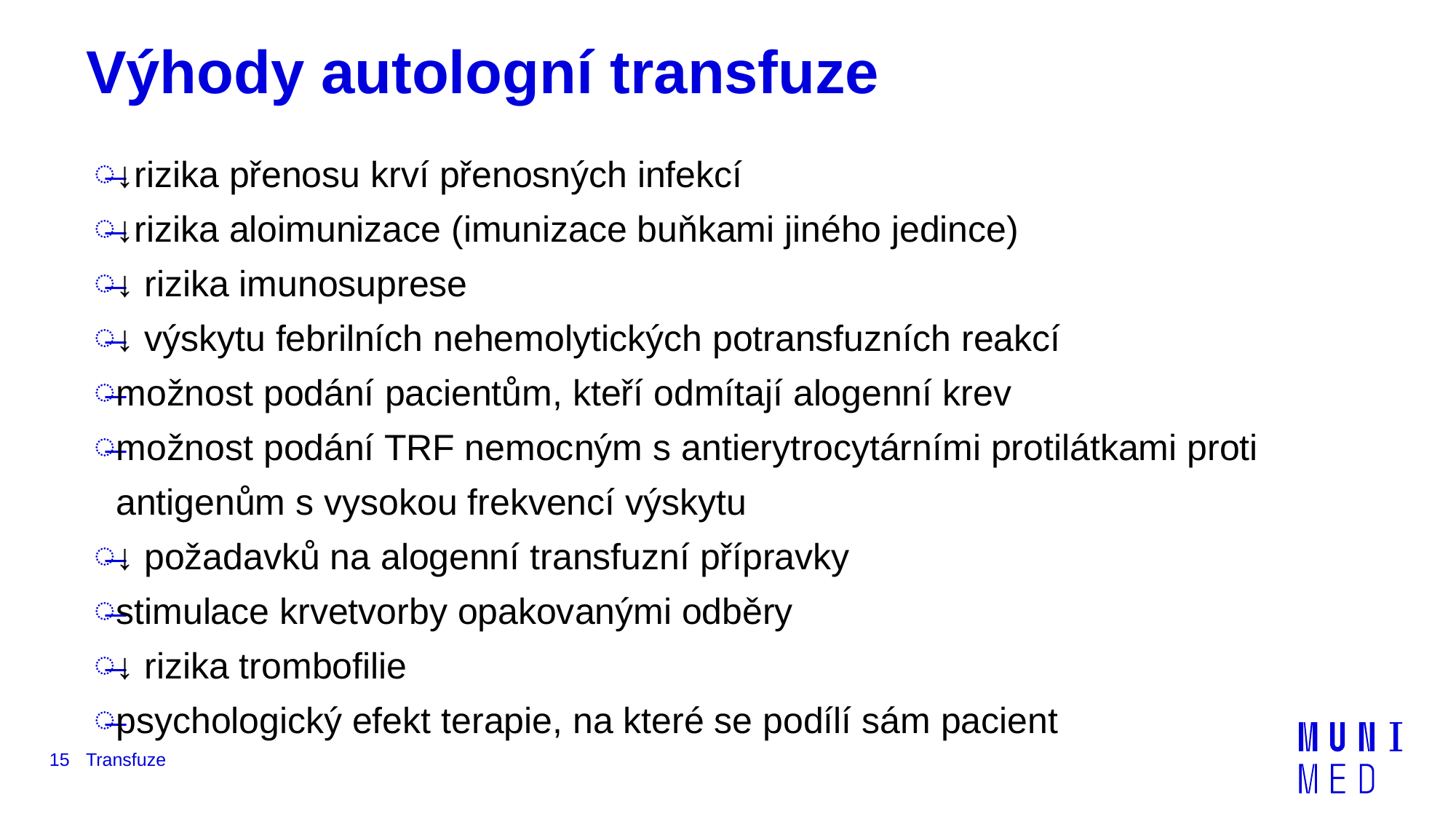

# Výhody autologní transfuze
↓rizika přenosu krví přenosných infekcí
↓rizika aloimunizace (imunizace buňkami jiného jedince)
↓ rizika imunosuprese
↓ výskytu febrilních nehemolytických potransfuzních reakcí
možnost podání pacientům, kteří odmítají alogenní krev
možnost podání TRF nemocným s antierytrocytárními protilátkami proti antigenům s vysokou frekvencí výskytu
↓ požadavků na alogenní transfuzní přípravky
stimulace krvetvorby opakovanými odběry
↓ rizika trombofilie
psychologický efekt terapie, na které se podílí sám pacient

15
Transfuze